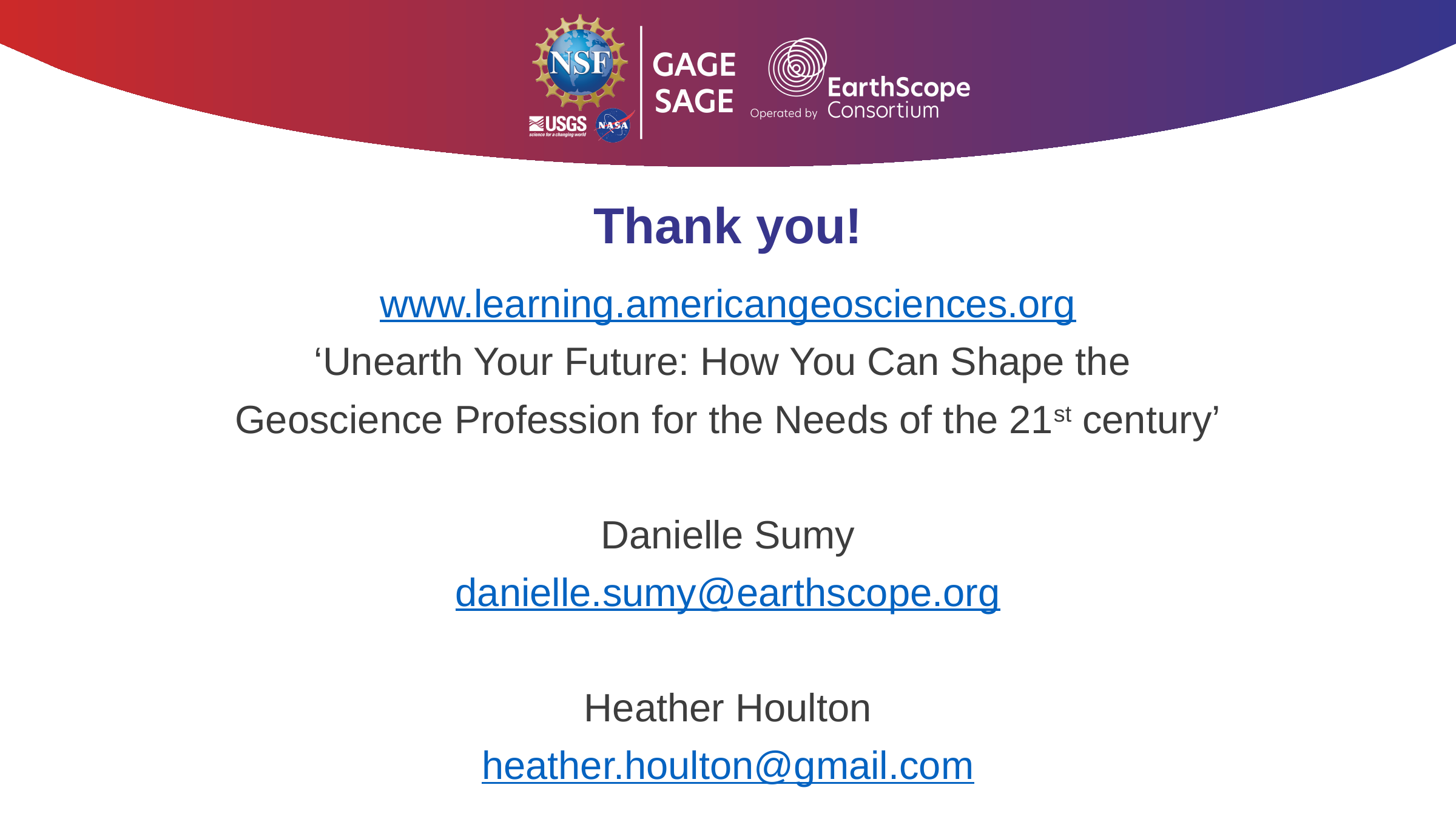

# Thank you!
www.learning.americangeosciences.org
‘Unearth Your Future: How You Can Shape the
Geoscience Profession for the Needs of the 21st century’

Danielle Sumy
danielle.sumy@earthscope.org

Heather Houlton
heather.houlton@gmail.com